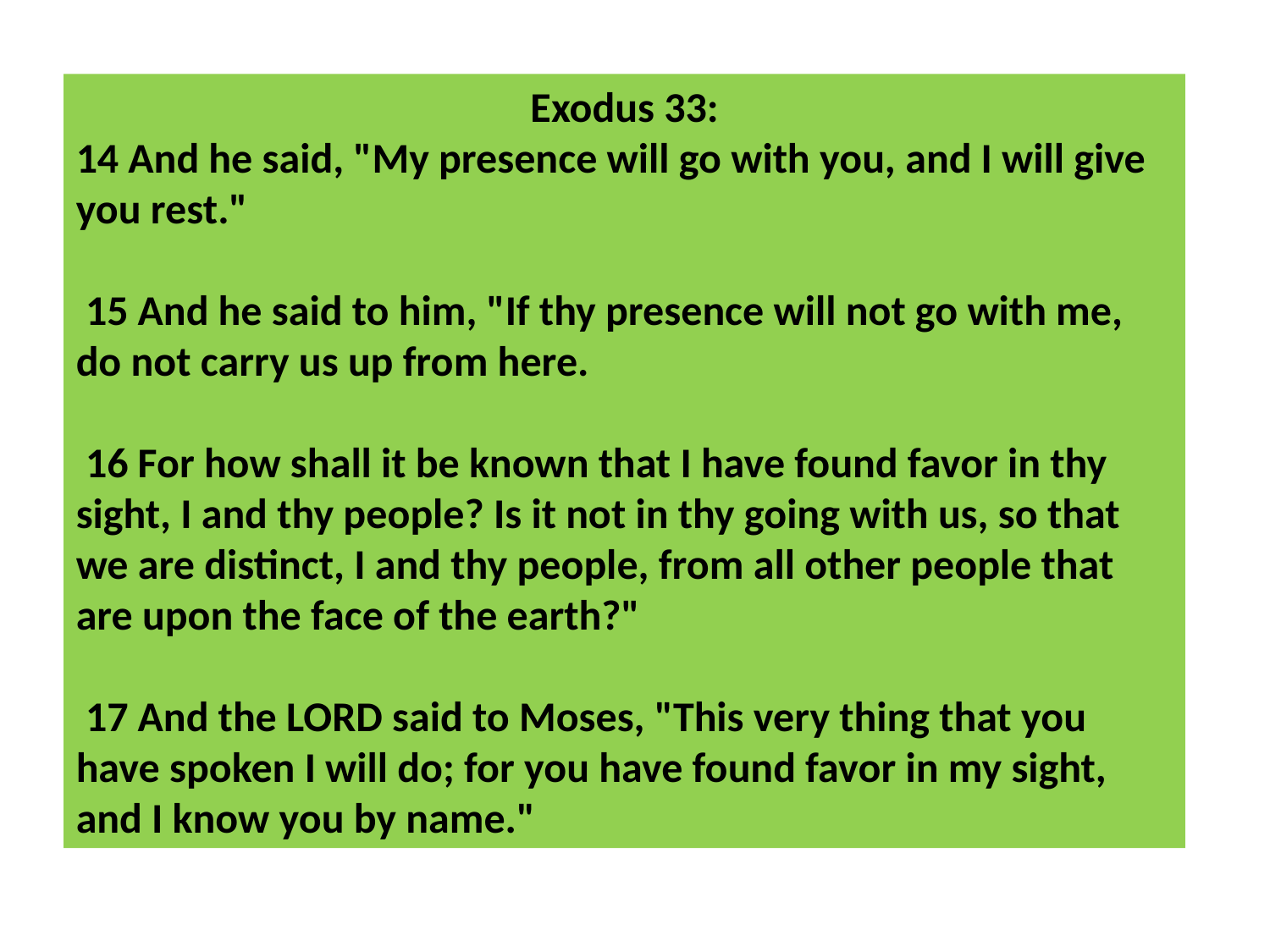

Exodus 33:
14 And he said, "My presence will go with you, and I will give you rest."

 15 And he said to him, "If thy presence will not go with me, do not carry us up from here.

 16 For how shall it be known that I have found favor in thy sight, I and thy people? Is it not in thy going with us, so that we are distinct, I and thy people, from all other people that are upon the face of the earth?"

 17 And the LORD said to Moses, "This very thing that you have spoken I will do; for you have found favor in my sight, and I know you by name."